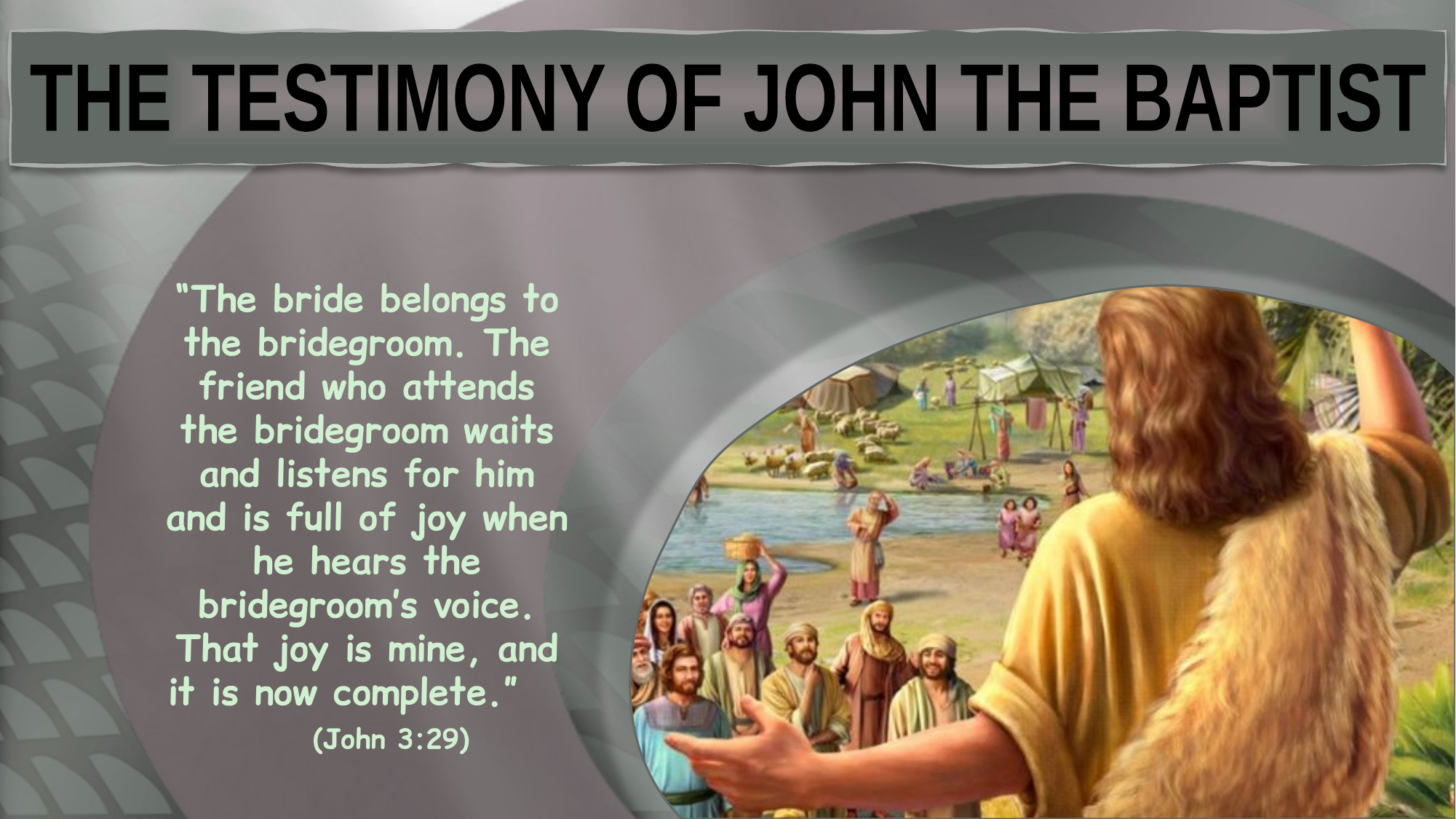

THE TESTIMONY OF JOHN THE BAPTIST
“The bride belongs to the bridegroom. The friend who attends the bridegroom waits and listens for him and is full of joy when he hears the bridegroom’s voice. That joy is mine, and it is now complete.”       (John 3:29)